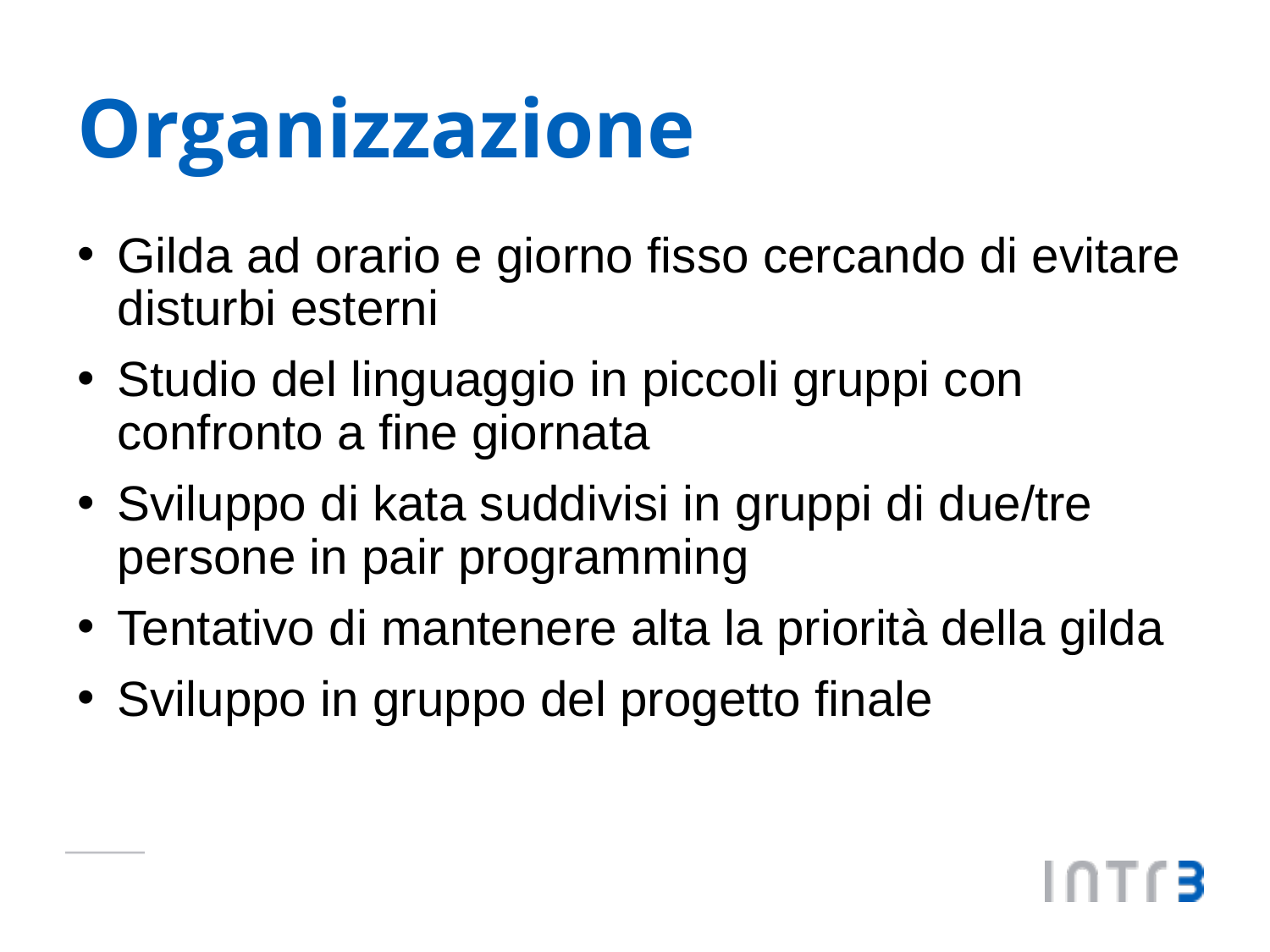

# Organizzazione
Gilda ad orario e giorno fisso cercando di evitare disturbi esterni
Studio del linguaggio in piccoli gruppi con confronto a fine giornata
Sviluppo di kata suddivisi in gruppi di due/tre persone in pair programming
Tentativo di mantenere alta la priorità della gilda
Sviluppo in gruppo del progetto finale